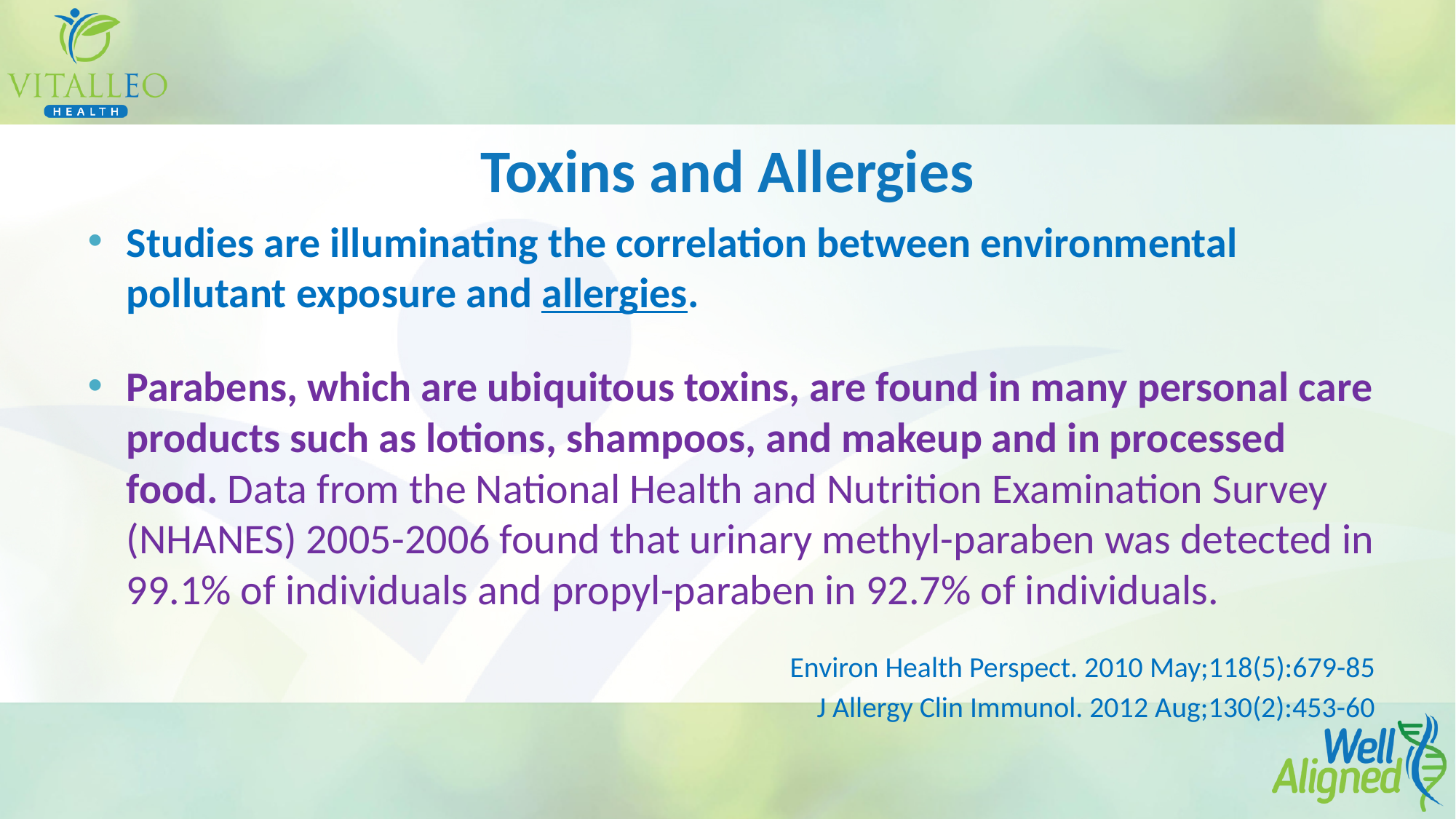

# Toxins and Allergies
Studies are illuminating the correlation between environmental pollutant exposure and allergies.

Parabens, which are ubiquitous toxins, are found in many personal care products such as lotions, shampoos, and makeup and in processed food. Data from the National Health and Nutrition Examination Survey (NHANES) 2005-2006 found that urinary methyl-paraben was detected in 99.1% of individuals and propyl-paraben in 92.7% of individuals.

Environ Health Perspect. 2010 May;118(5):679-85
J Allergy Clin Immunol. 2012 Aug;130(2):453-60